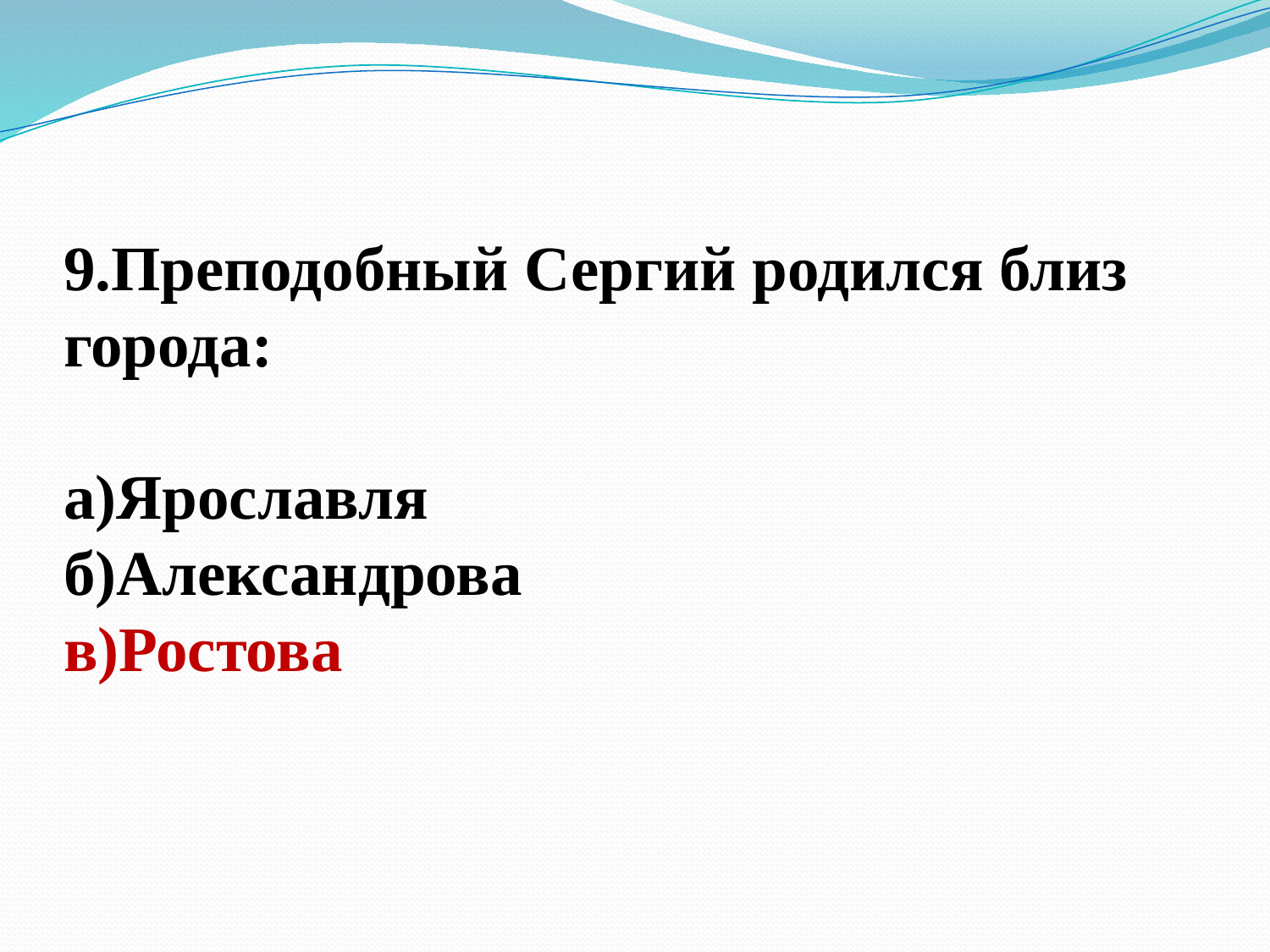

# 9.Преподобный Сергий родился близ города: а)Ярославля б)Александрова в)Ростова